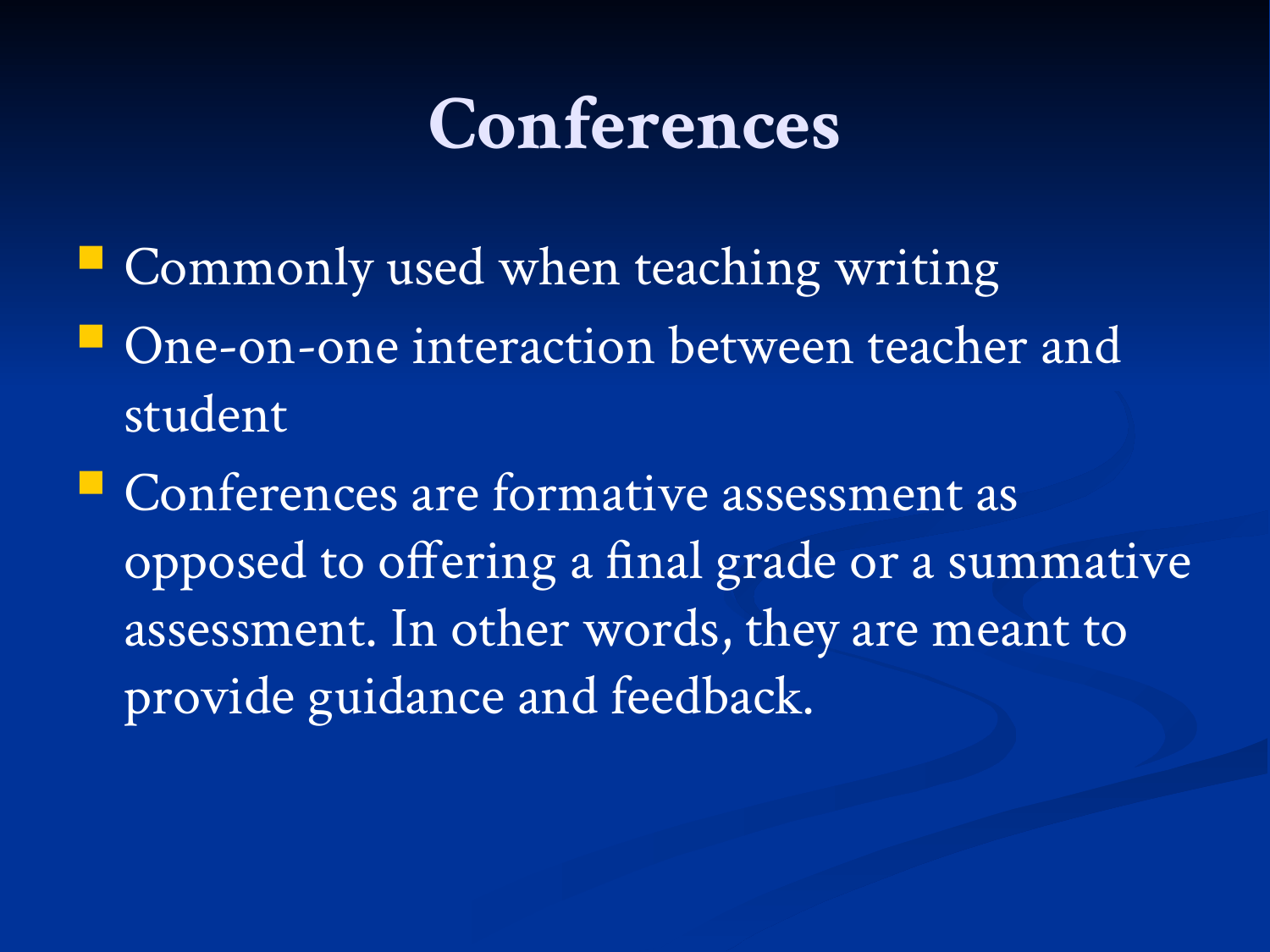

# Conferences
Commonly used when teaching writing
One-on-one interaction between teacher and student
Conferences are formative assessment as opposed to offering a final grade or a summative assessment. In other words, they are meant to provide guidance and feedback.